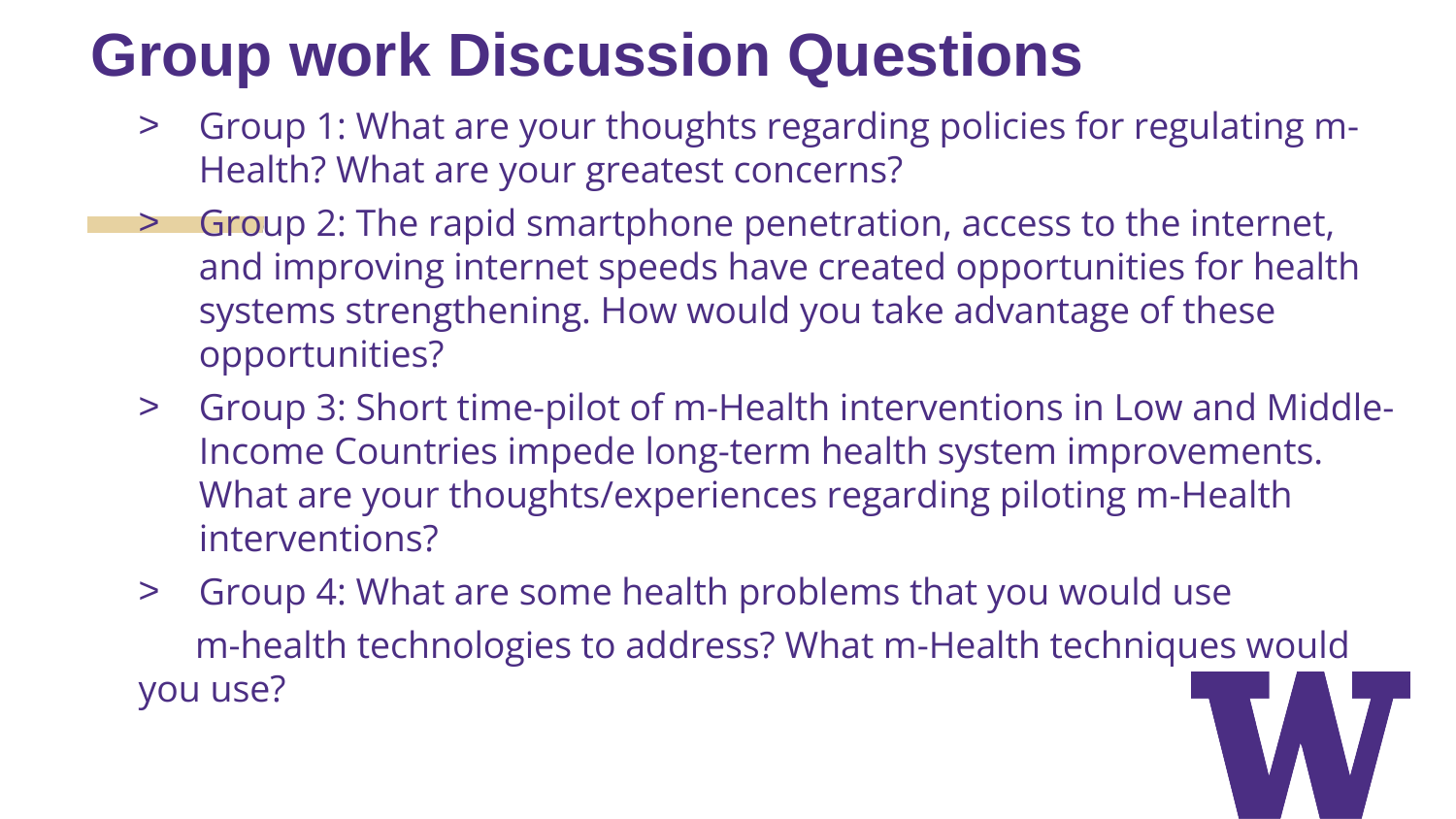

# Group work Discussion Questions
Group 1: What are your thoughts regarding policies for regulating m-Health? What are your greatest concerns?
Group 2: The rapid smartphone penetration, access to the internet, and improving internet speeds have created opportunities for health systems strengthening. How would you take advantage of these opportunities?
Group 3: Short time-pilot of m-Health interventions in Low and Middle-Income Countries impede long-term health system improvements. What are your thoughts/experiences regarding piloting m-Health interventions?
Group 4: What are some health problems that you would use
      m-health technologies to address? What m-Health techniques would you use?